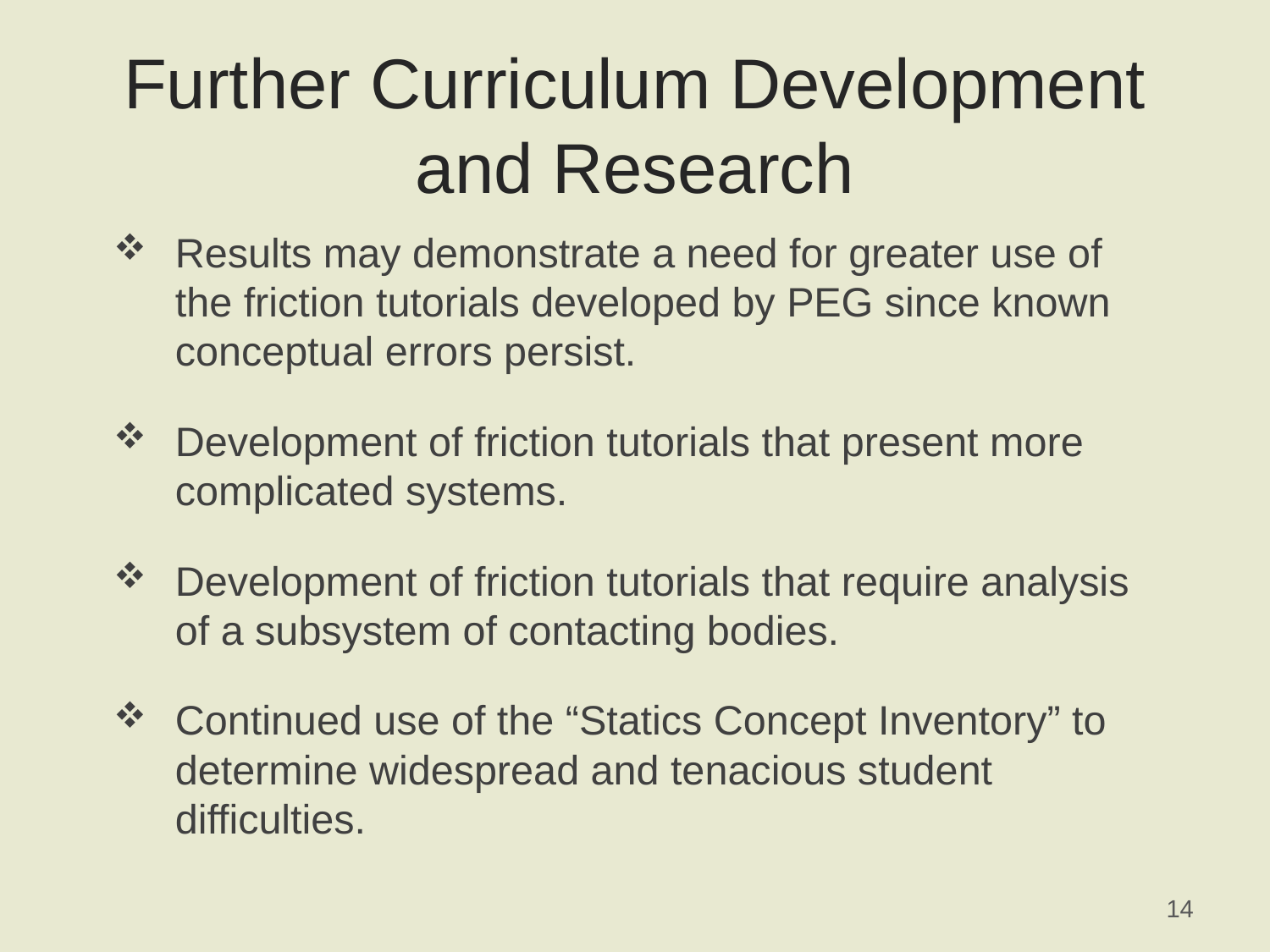

# Further Curriculum Development and Research
Results may demonstrate a need for greater use of the friction tutorials developed by PEG since known conceptual errors persist.
Development of friction tutorials that present more complicated systems.
Development of friction tutorials that require analysis of a subsystem of contacting bodies.
Continued use of the “Statics Concept Inventory” to determine widespread and tenacious student difficulties.

14